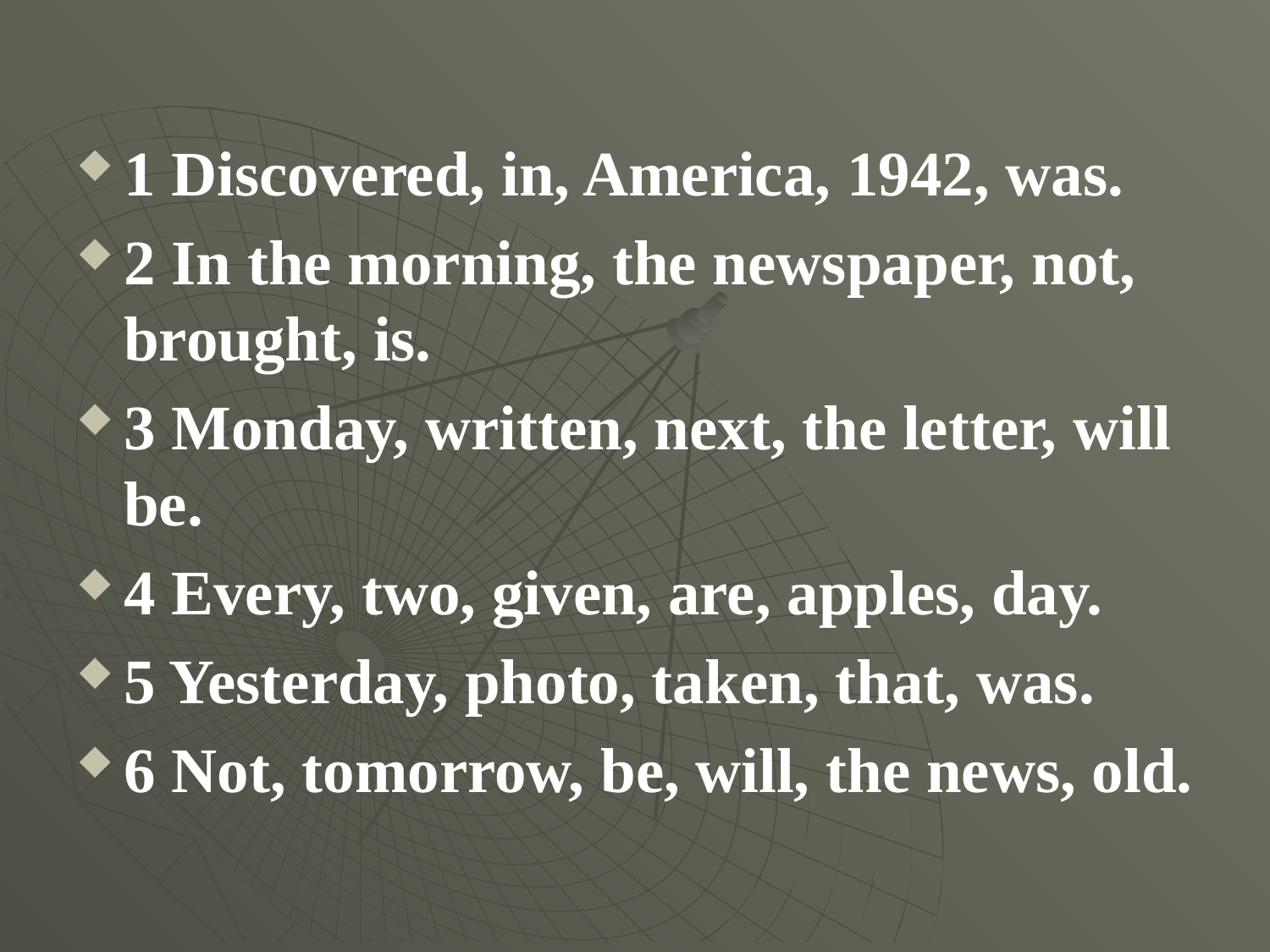

#
1 Discovered, in, America, 1942, was.
2 In the morning, the newspaper, not, brought, is.
3 Monday, written, next, the letter, will be.
4 Every, two, given, are, apples, day.
5 Yesterday, photo, taken, that, was.
6 Not, tomorrow, be, will, the news, old.